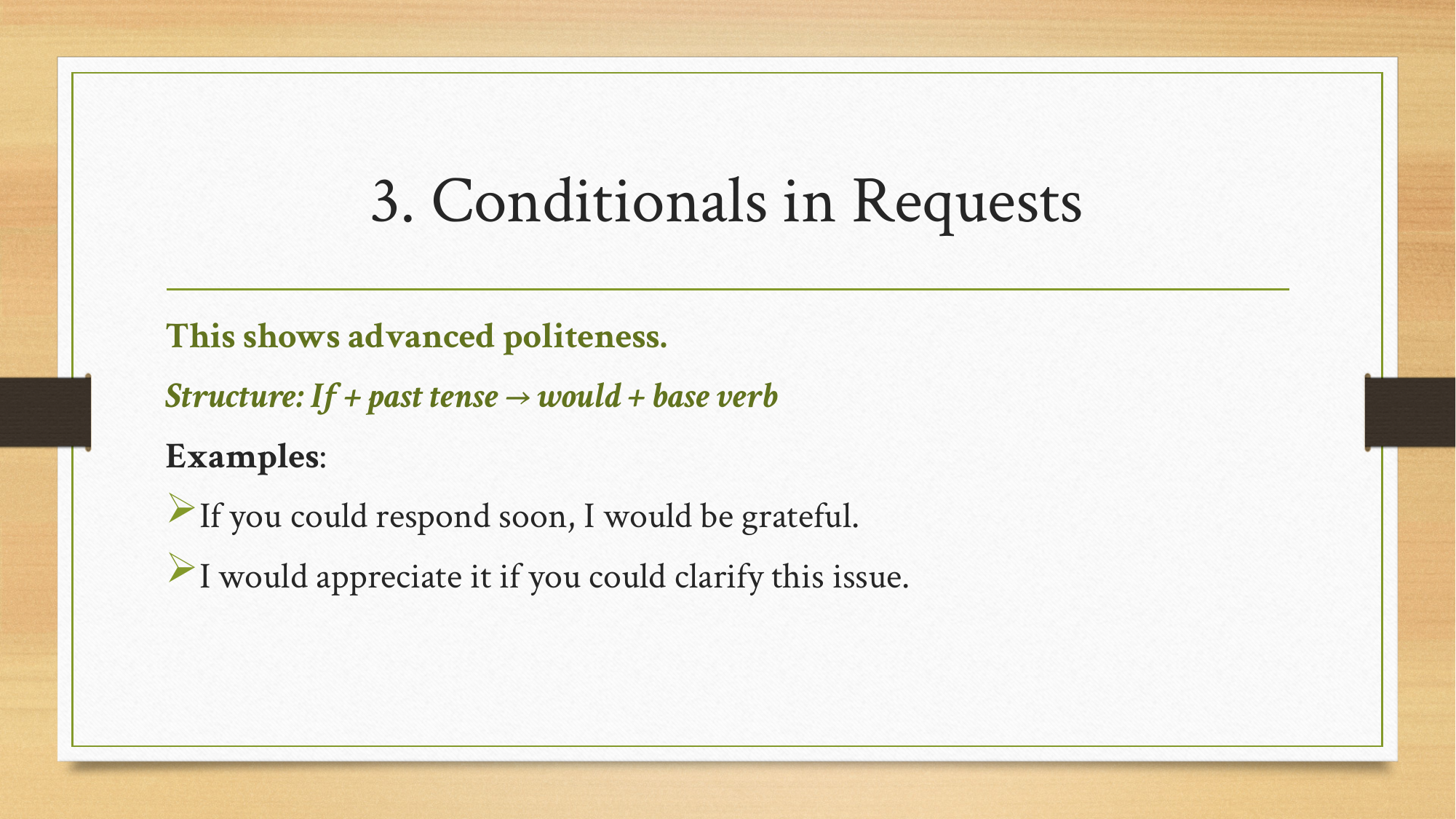

# 3. Conditionals in Requests
This shows advanced politeness.
Structure: If + past tense → would + base verb
Examples:
If you could respond soon, I would be grateful.
I would appreciate it if you could clarify this issue.